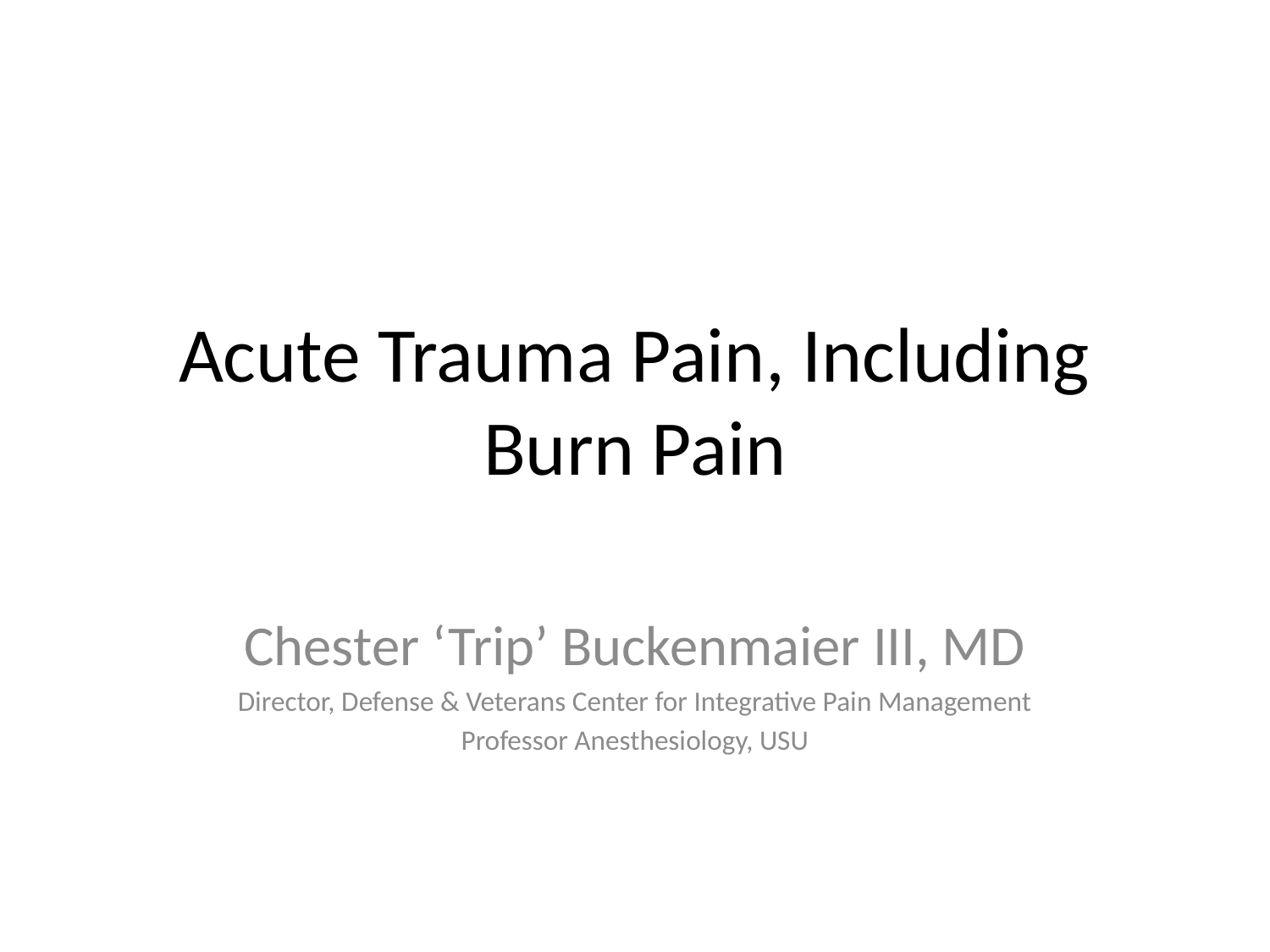

# Acute Trauma Pain, Including Burn Pain
Chester ‘Trip’ Buckenmaier III, MD
Director, Defense & Veterans Center for Integrative Pain Management
Professor Anesthesiology, USU